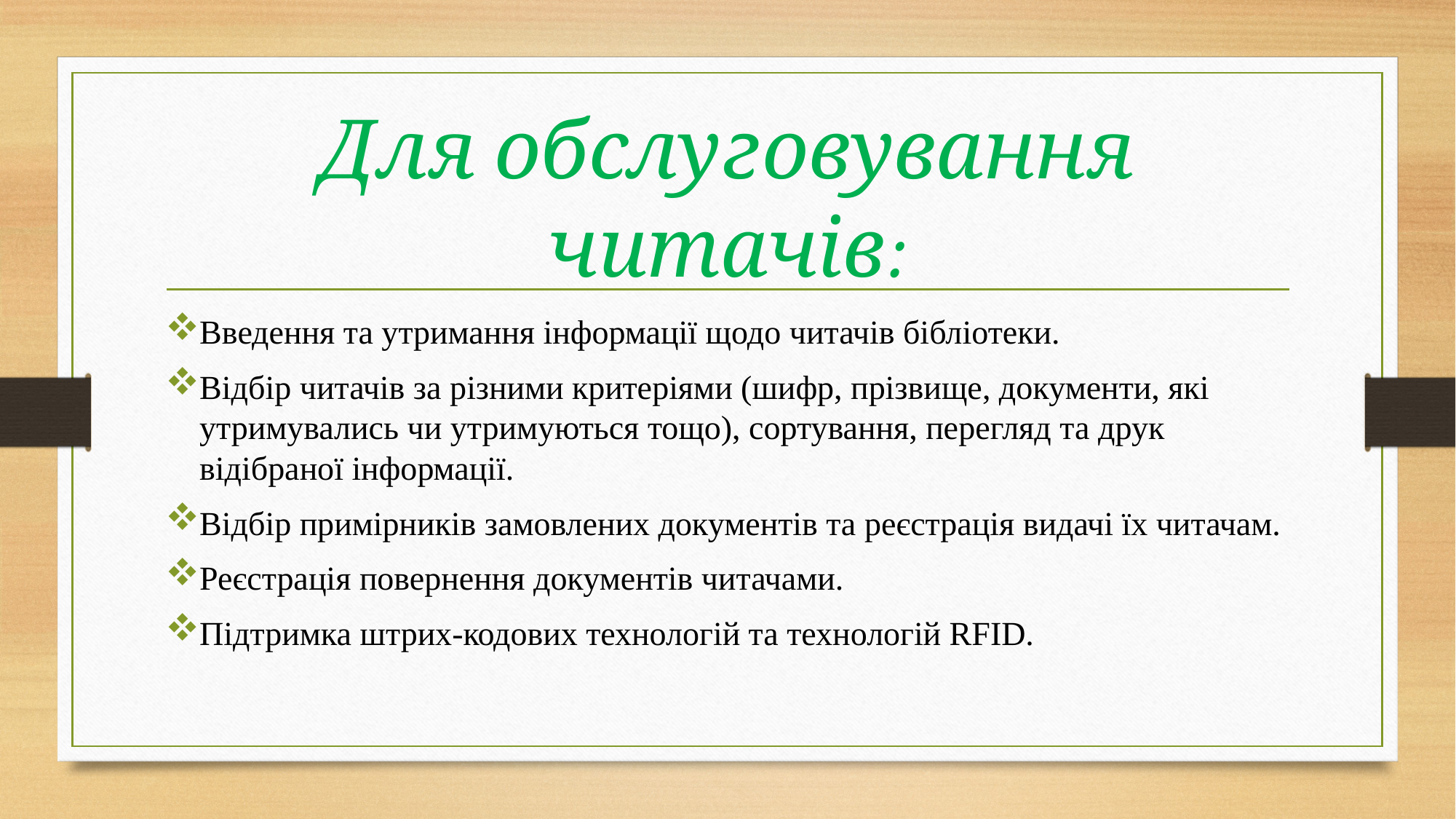

# Для обслуговування читачів:
Введення та утримання інформації щодо читачів бібліотеки.
Відбір читачів за різними критеріями (шифр, прізвище, документи, які утримувались чи утримуються тощо), сортування, перегляд та друк відібраної інформації.
Відбір примірників замовлених документів та реєстрація видачі їх читачам.
Реєстрація повернення документів читачами.
Підтримка штрих-кодових технологій та технологій RFID.